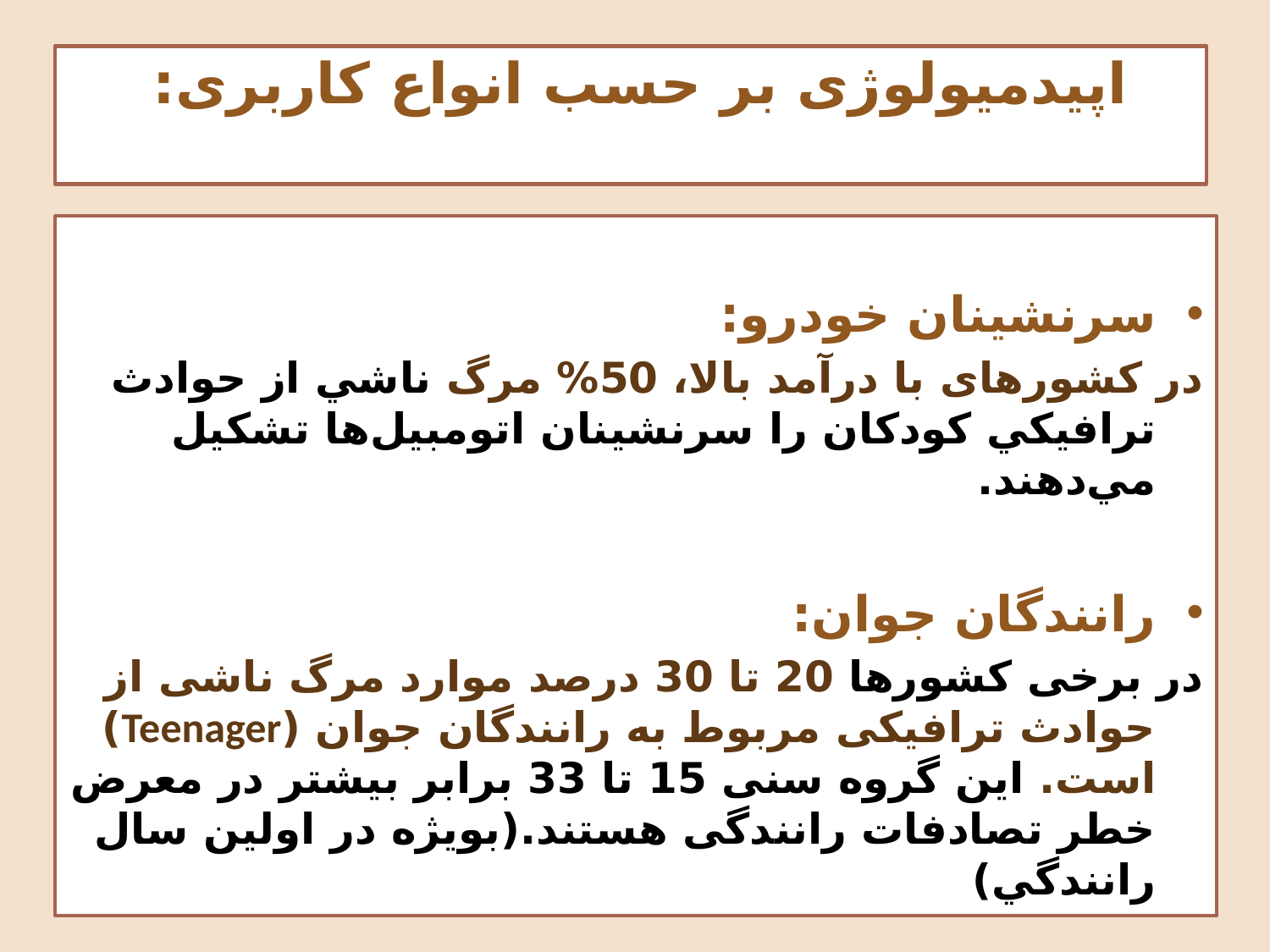

# اپیدمیولوژی بر حسب انواع کاربری:

سرنشینان خودرو:
در کشورهای با درآمد بالا، 50% مرگ ناشي از حوادث ترافيكي کودکان را سرنشينان اتومبيل‌ها تشكيل مي‌دهند.

رانندگان جوان:
در برخی کشورها 20 تا 30 درصد موارد مرگ ناشی از حوادث ترافیکی مربوط به رانندگان جوان (Teenager) است. این گروه سنی 15 تا 33 برابر بیشتر در معرض خطر تصادفات رانندگی هستند.(بويژه در اولين سال رانندگي)